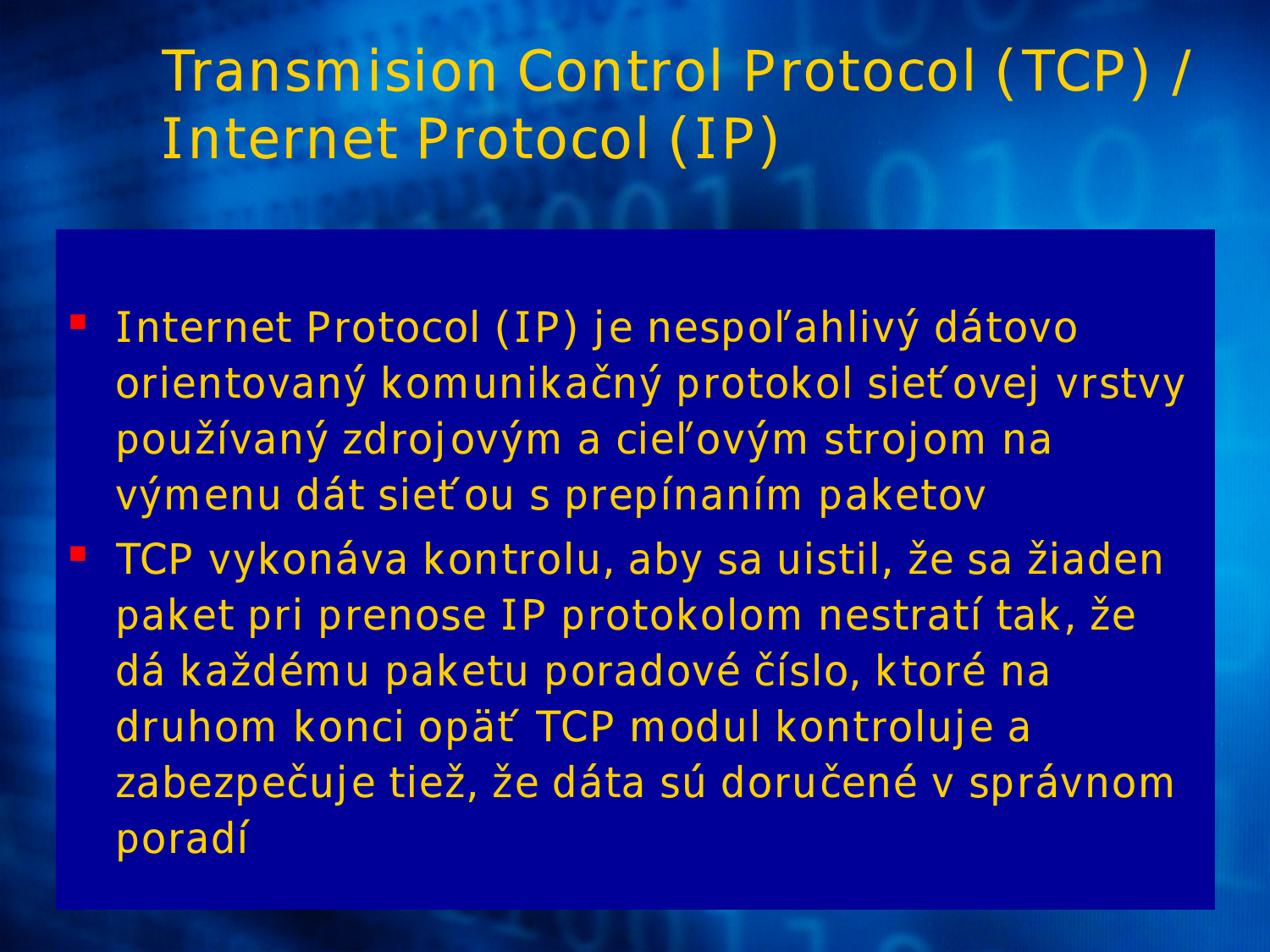

# Transmision Control Protocol (TCP) / Internet Protocol (IP)

Internet Protocol (IP) je nespoľahlivý dátovo orientovaný komunikačný protokol sieťovej vrstvy používaný zdrojovým a cieľovým strojom na výmenu dát sieťou s prepínaním paketov
TCP vykonáva kontrolu, aby sa uistil, že sa žiaden paket pri prenose IP protokolom nestratí tak, že dá každému paketu poradové číslo, ktoré na druhom konci opäť TCP modul kontroluje a zabezpečuje tiež, že dáta sú doručené v správnom poradí